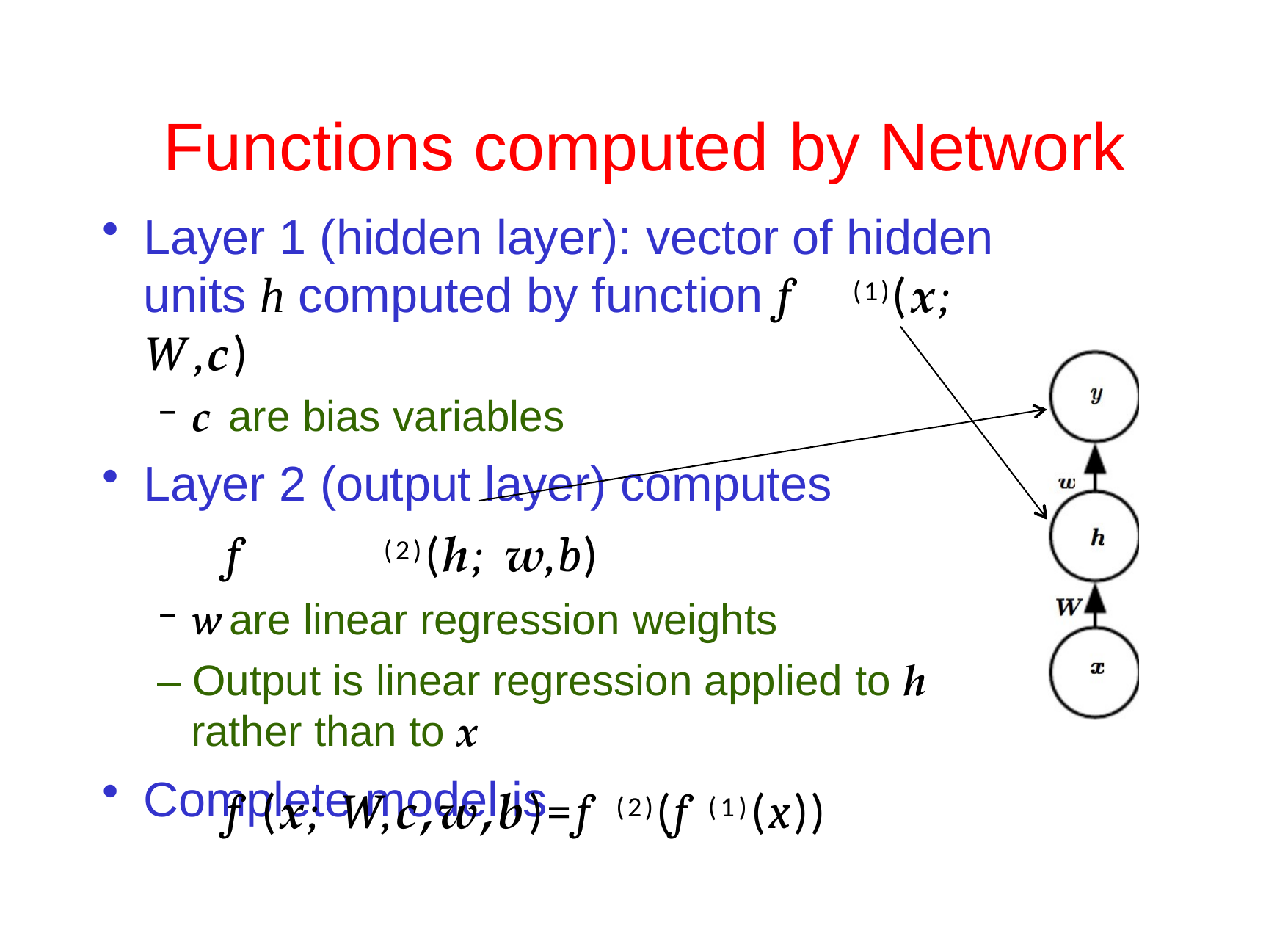

# Functions computed	by Network
Layer 1 (hidden layer): vector of hidden  units h computed by function f	(1)(x;	W,c)
c are bias variables
Layer 2 (output layer) computes
f	(2)(h;	w,b)
w are linear regression weights
– Output is linear regression applied to h
rather than to x
Complete model is

f	(x;	W,c,w,b)=f	(2)(f	(1)(x))